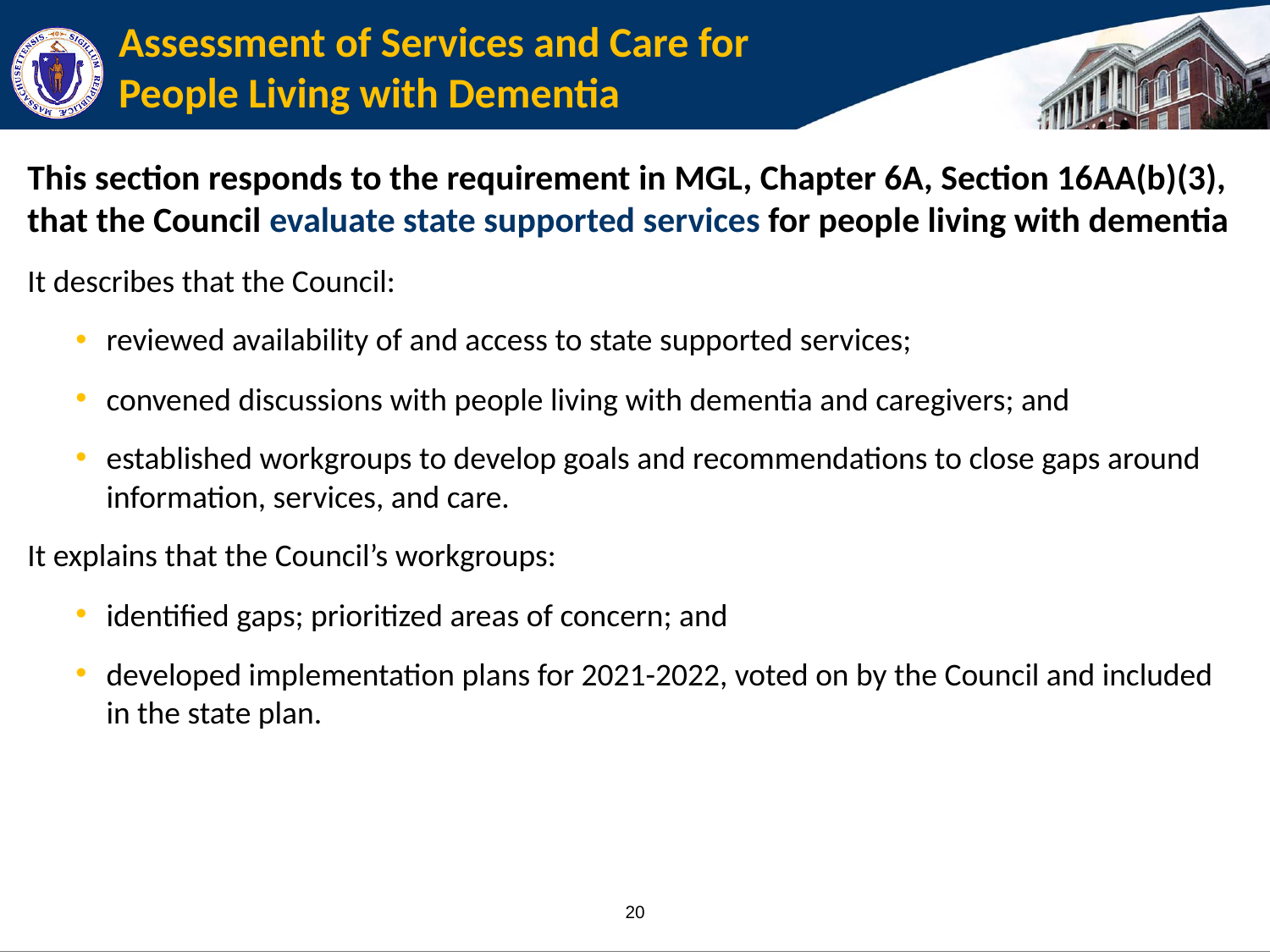

# Assessment of Services and Care for People Living with Dementia
This section responds to the requirement in MGL, Chapter 6A, Section 16AA(b)(3), that the Council evaluate state supported services for people living with dementia
It describes that the Council:
reviewed availability of and access to state supported services;
convened discussions with people living with dementia and caregivers; and
established workgroups to develop goals and recommendations to close gaps around information, services, and care.
It explains that the Council’s workgroups:
identified gaps; prioritized areas of concern; and
developed implementation plans for 2021-2022, voted on by the Council and included in the state plan.